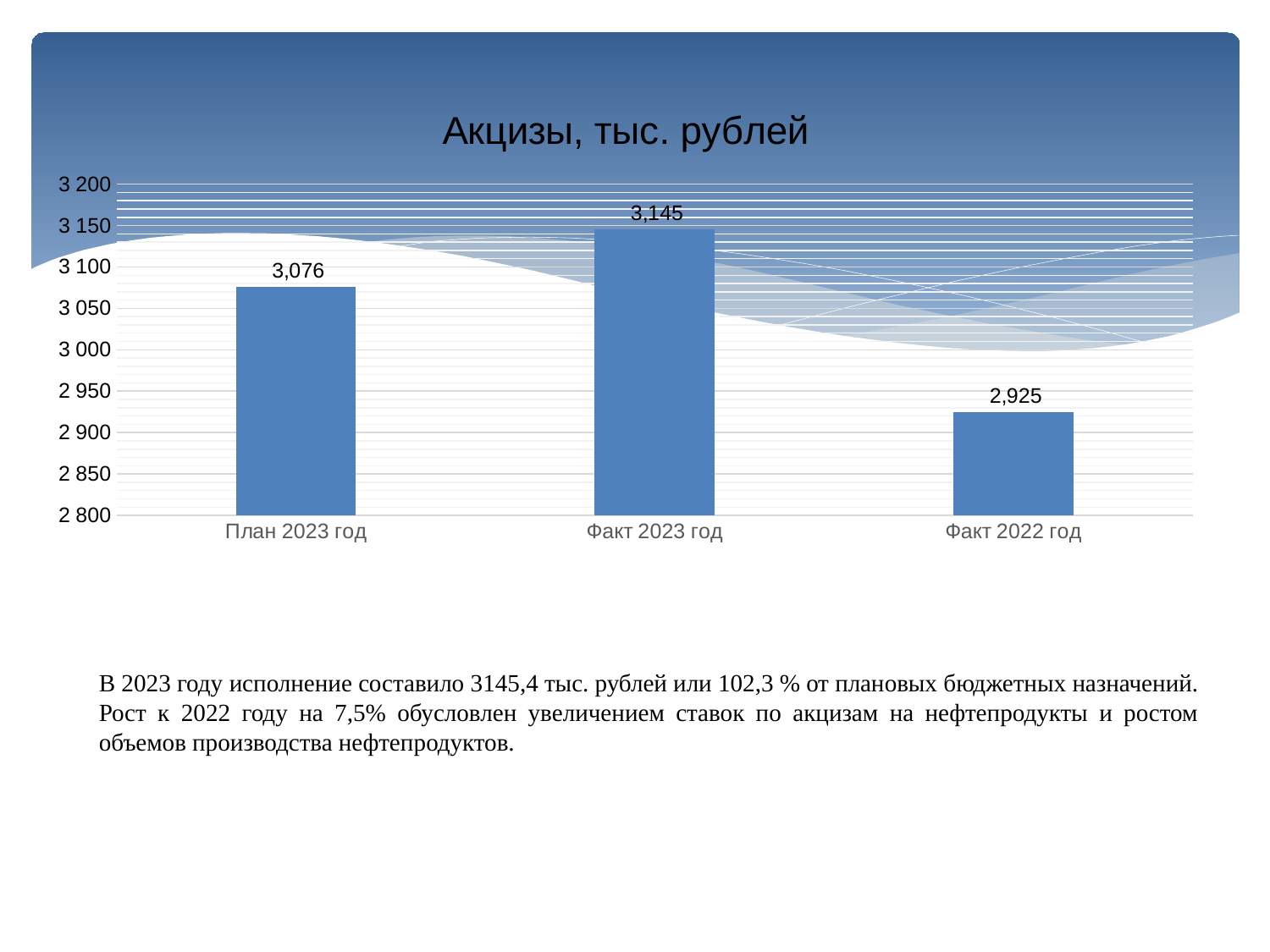

### Chart: Акцизы, тыс. рублей

| Category | Ряд 1 |
|---|---|
| План 2023 год | 3076.0 |
| Факт 2023 год | 3145.4 |
| Факт 2022 год | 2924.7 |

В 2023 году исполнение составило 3145,4 тыс. рублей или 102,3 % от плановых бюджетных назначений. Рост к 2022 году на 7,5% обусловлен увеличением ставок по акцизам на нефтепродукты и ростом объемов производства нефтепродуктов.